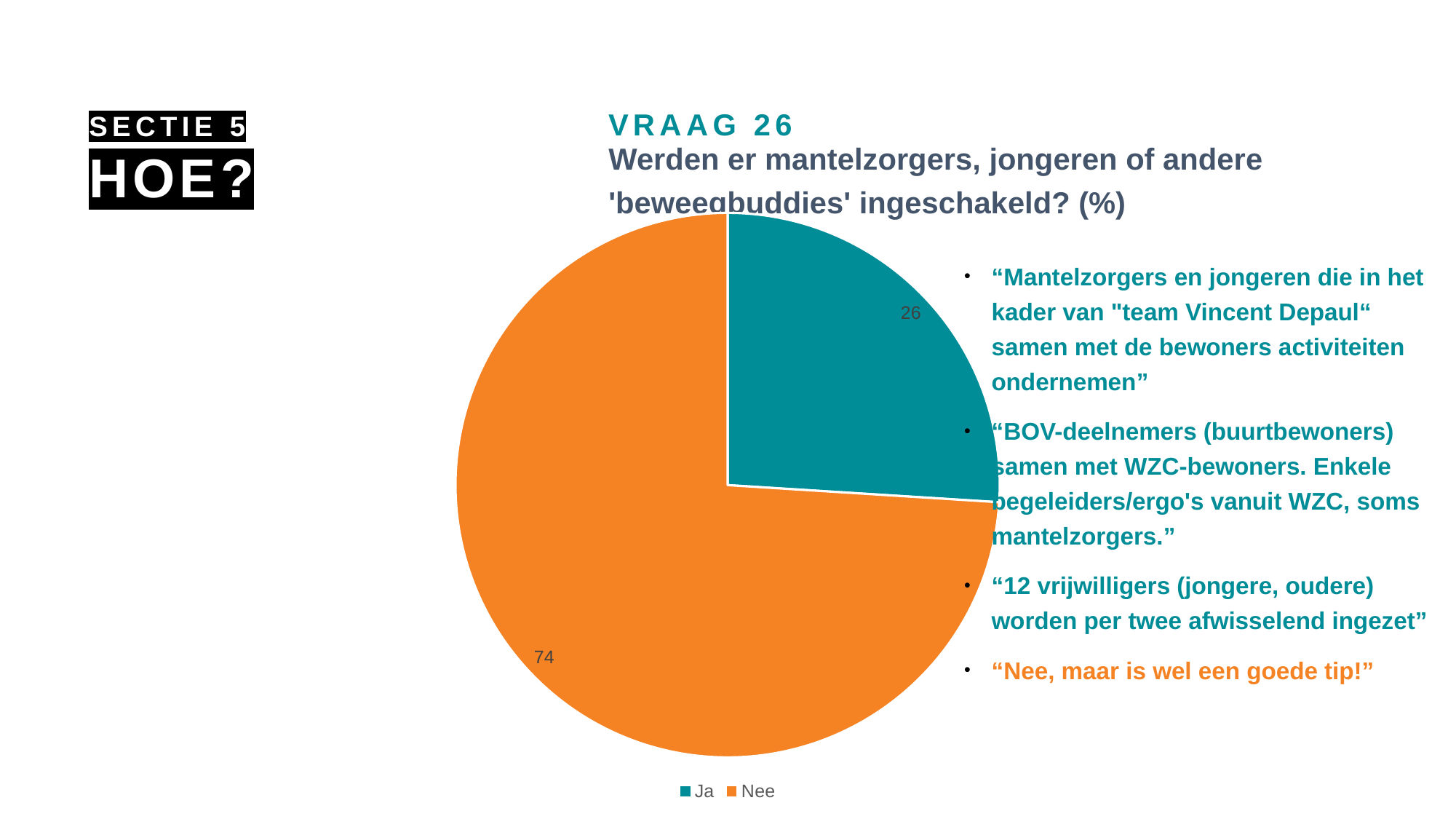

# Hoe?
Sectie 5
VRAAG 26
Werden er mantelzorgers, jongeren of andere 'beweegbuddies' ingeschakeld? (%)

### Chart

| Category | Hoedanigheid lesgever |
|---|---|
| Ja | 26.0 |
| Nee | 74.0 |
“Mantelzorgers en jongeren die in het kader van "team Vincent Depaul“ samen met de bewoners activiteiten ondernemen”
“BOV-deelnemers (buurtbewoners) samen met WZC-bewoners. Enkele begeleiders/ergo's vanuit WZC, soms mantelzorgers.”
“12 vrijwilligers (jongere, oudere) worden per twee afwisselend ingezet”
“Nee, maar is wel een goede tip!”